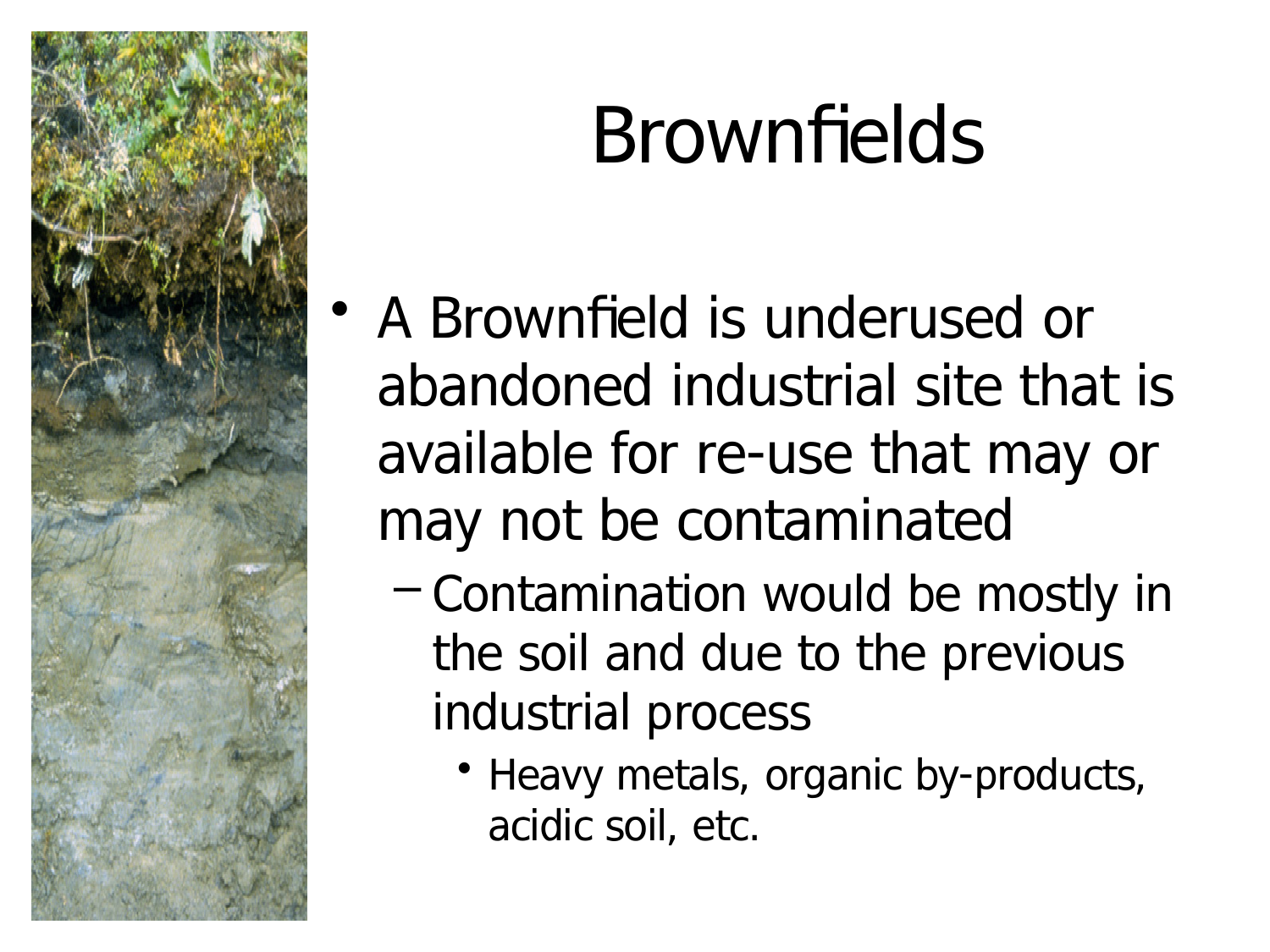

# Brownfields
A Brownfield is underused or abandoned industrial site that is available for re-use that may or may not be contaminated
Contamination would be mostly in the soil and due to the previous industrial process
Heavy metals, organic by-products, acidic soil, etc.